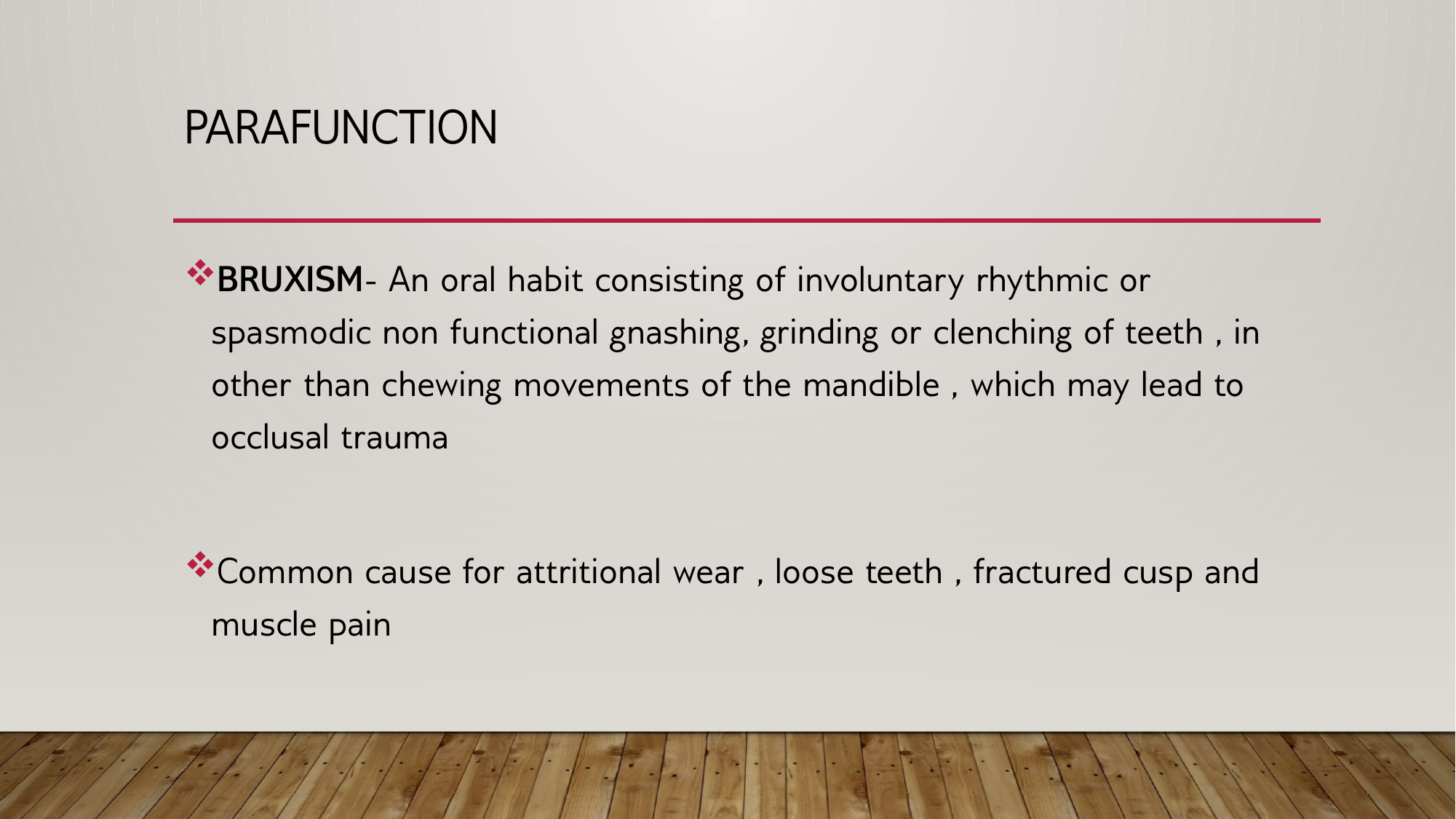

# PARAFUNCTION
BRUXISM- An oral habit consisting of involuntary rhythmic or spasmodic non functional gnashing, grinding or clenching of teeth , in other than chewing movements of the mandible , which may lead to occlusal trauma

Common cause for attritional wear , loose teeth , fractured cusp and muscle pain